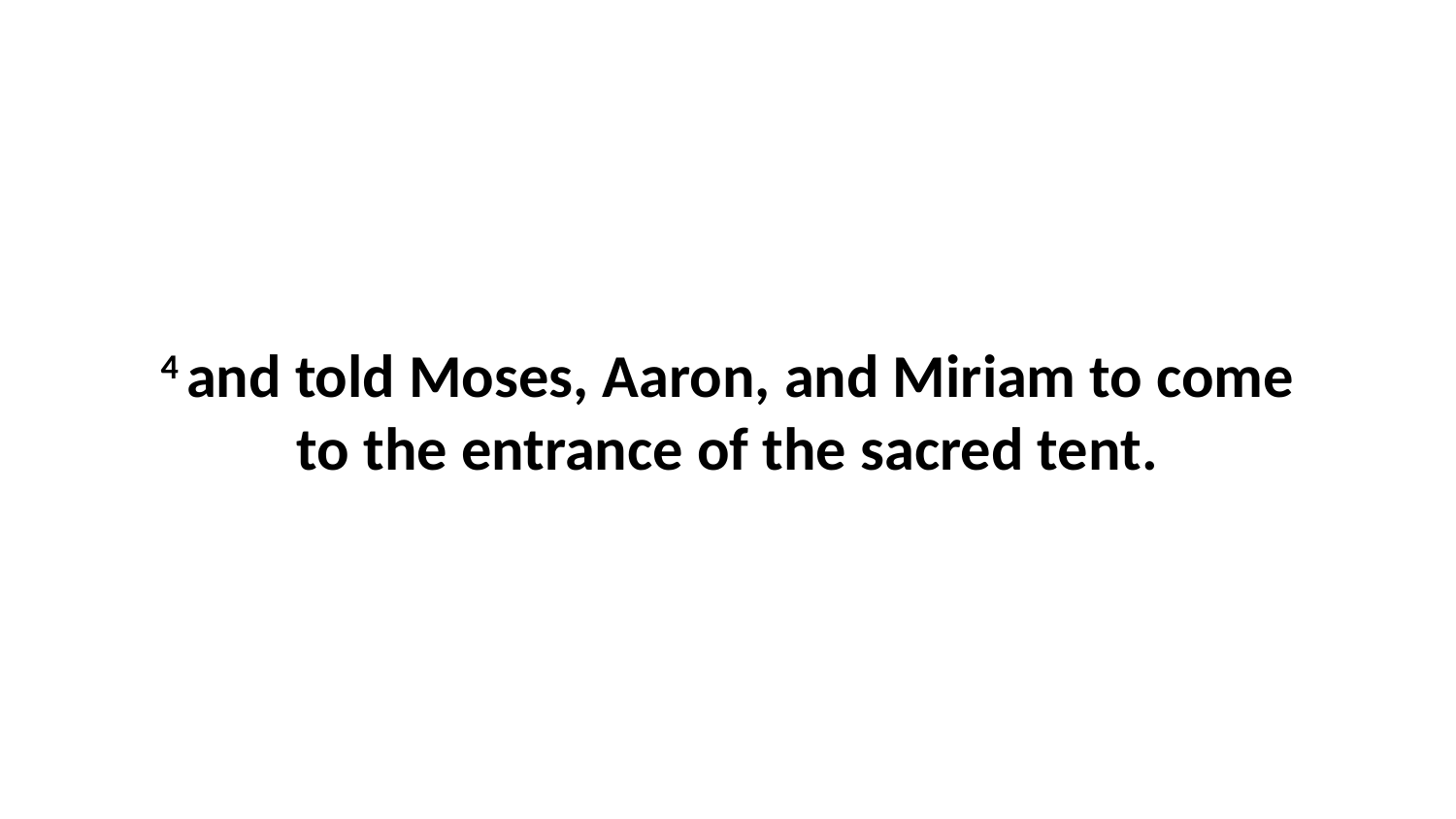

4 and told Moses, Aaron, and Miriam to come to the entrance of the sacred tent.